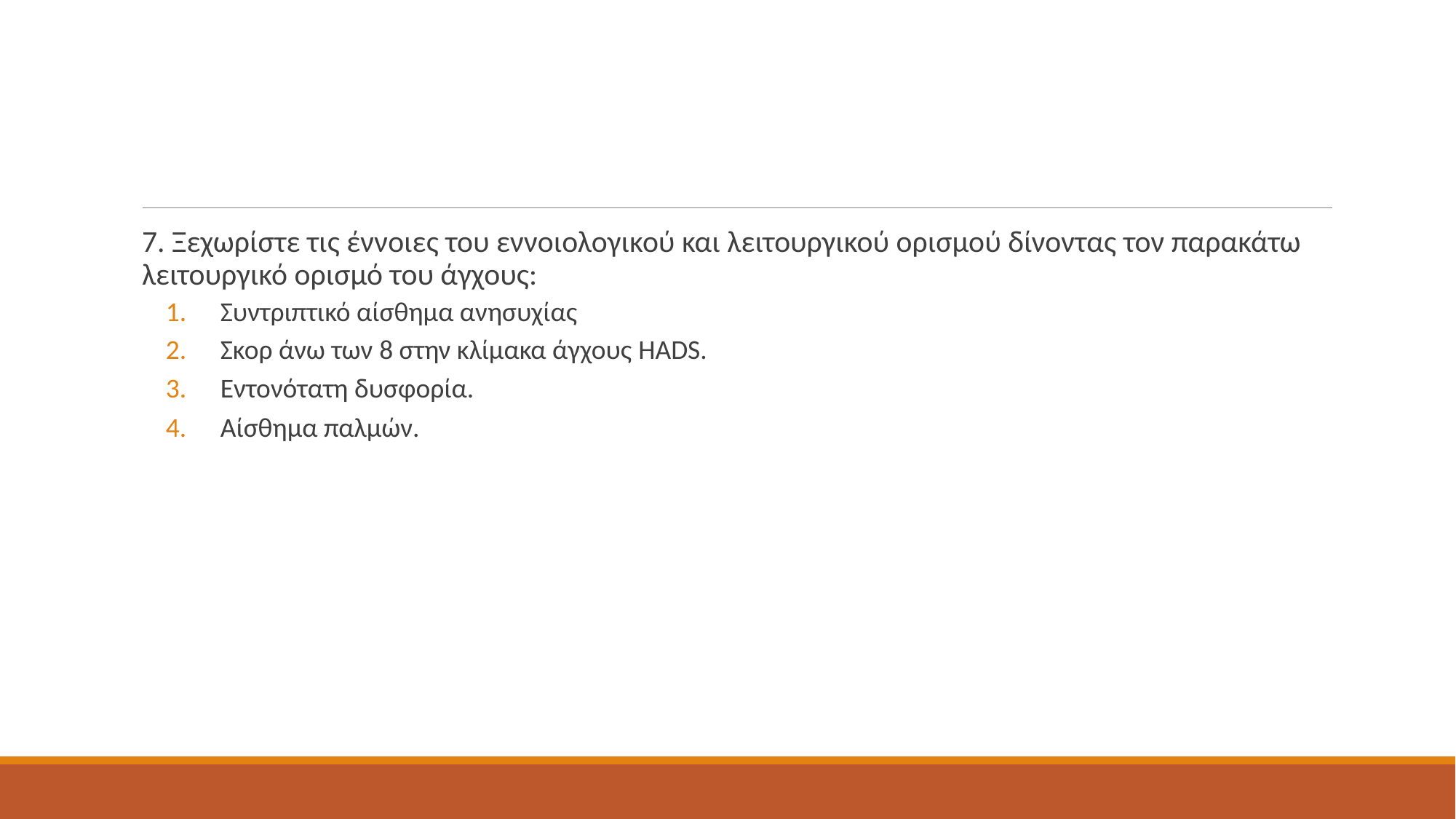

#
7. Ξεχωρίστε τις έννοιες του εννοιολογικού και λειτουργικού ορισμού δίνοντας τον παρακάτω λειτουργικό ορισμό του άγχους:
Συντριπτικό αίσθημα ανησυχίας
Σκορ άνω των 8 στην κλίμακα άγχους HADS.
Εντονότατη δυσφορία.
Αίσθημα παλμών.